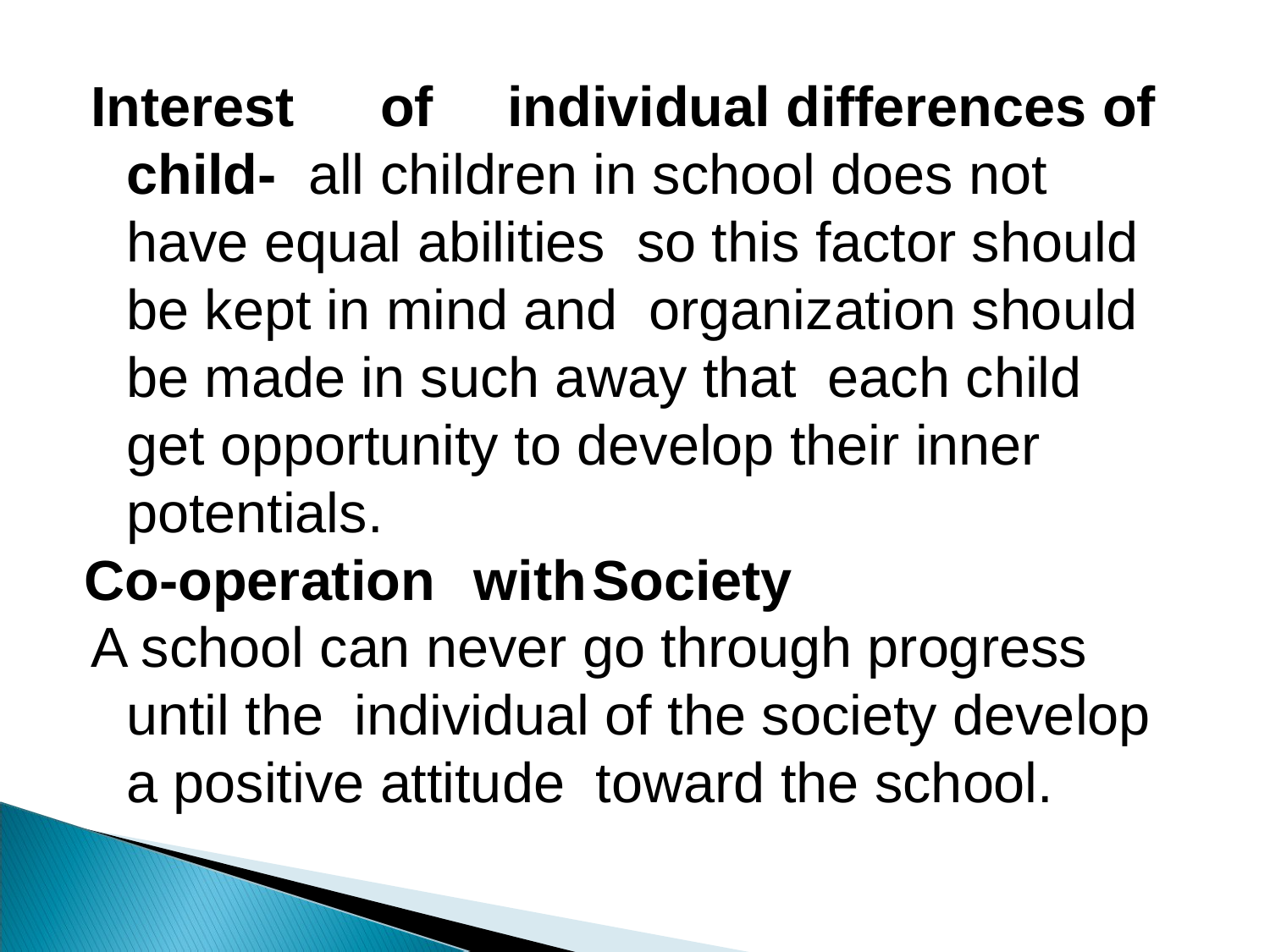

Interest	of	individual differences of child-  all children in school does not have equal abilities  so this factor should be kept in mind and  organization should be made in such away that  each child get opportunity to develop their inner  potentials.
Co-operation	with	Society
A school can never go through progress until the  individual of the society develop a positive attitude  toward the school.